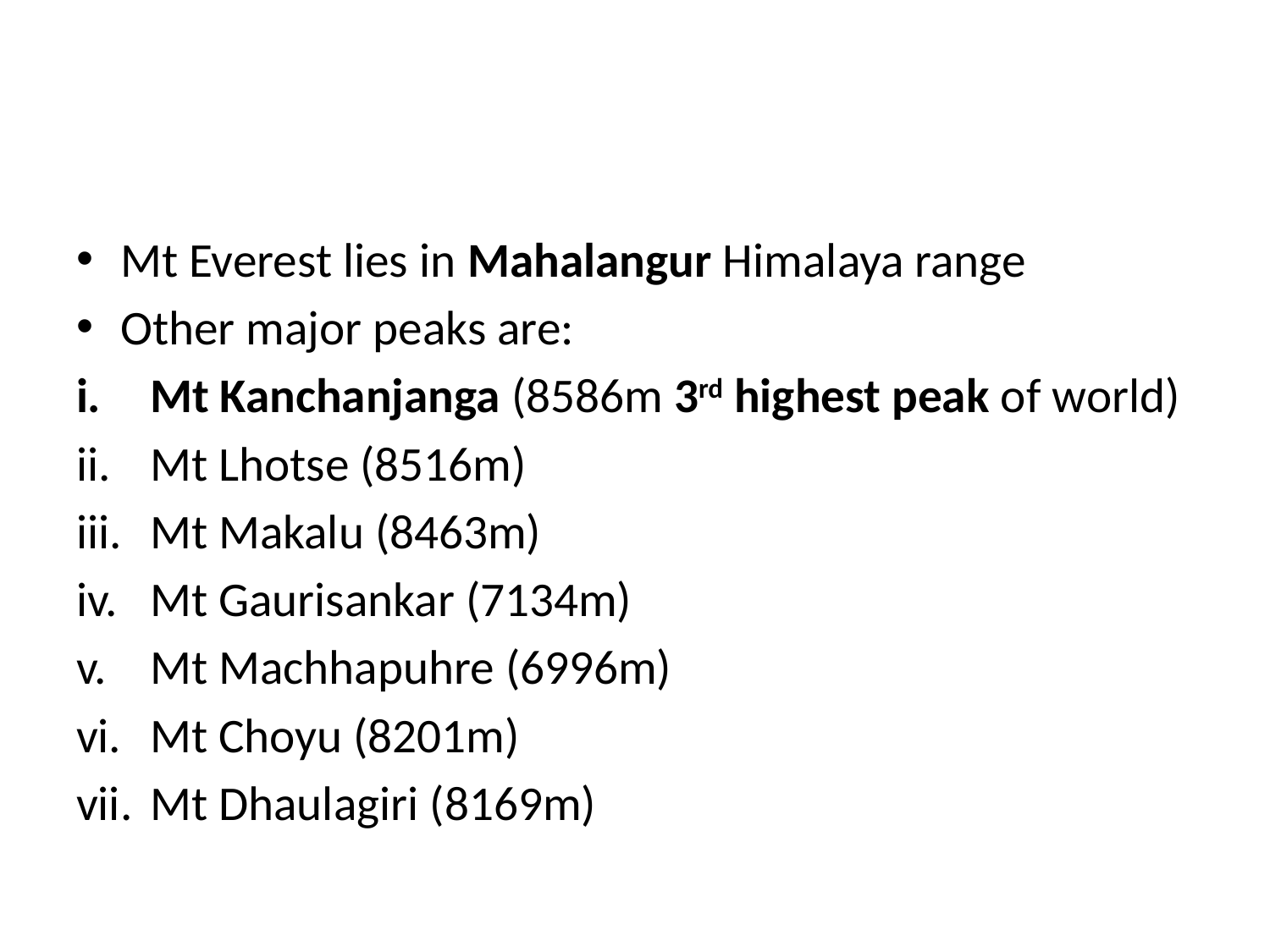

#
Mt Everest lies in Mahalangur Himalaya range
Other major peaks are:
Mt Kanchanjanga (8586m 3rd highest peak of world)
Mt Lhotse (8516m)
Mt Makalu (8463m)
Mt Gaurisankar (7134m)
Mt Machhapuhre (6996m)
Mt Choyu (8201m)
Mt Dhaulagiri (8169m)